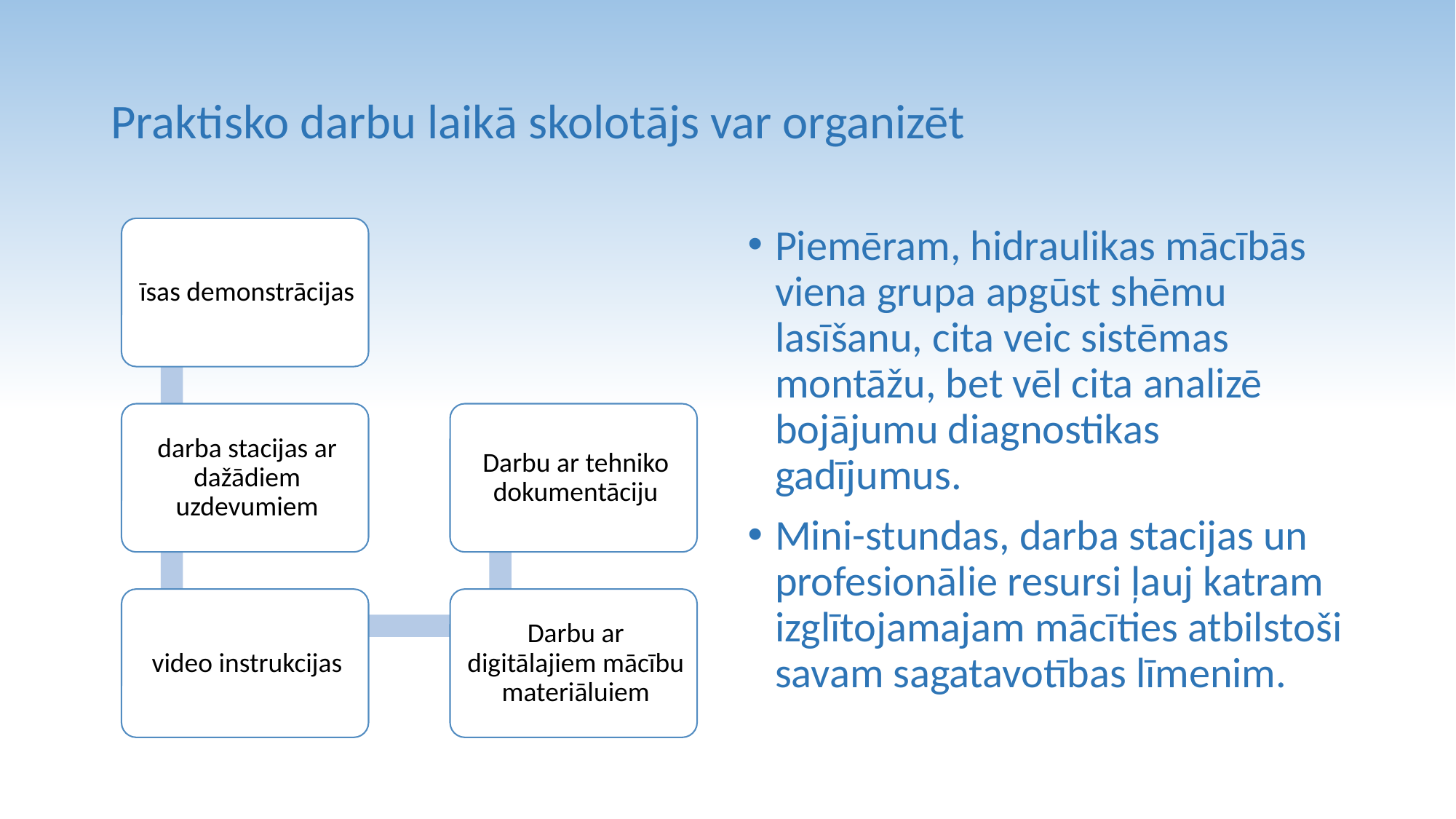

# Praktisko darbu laikā skolotājs var organizēt
īsas demonstrācijas
darba stacijas ar dažādiem uzdevumiem
video instrukcijas
Darbu ar digitālajiem mācību materiāluiem
Darbu ar tehniko dokumentāciju
Piemēram, hidraulikas mācībās viena grupa apgūst shēmu lasīšanu, cita veic sistēmas montāžu, bet vēl cita analizē bojājumu diagnostikas gadījumus.
Mini-stundas, darba stacijas un profesionālie resursi ļauj katram izglītojamajam mācīties atbilstoši savam sagatavotības līmenim.